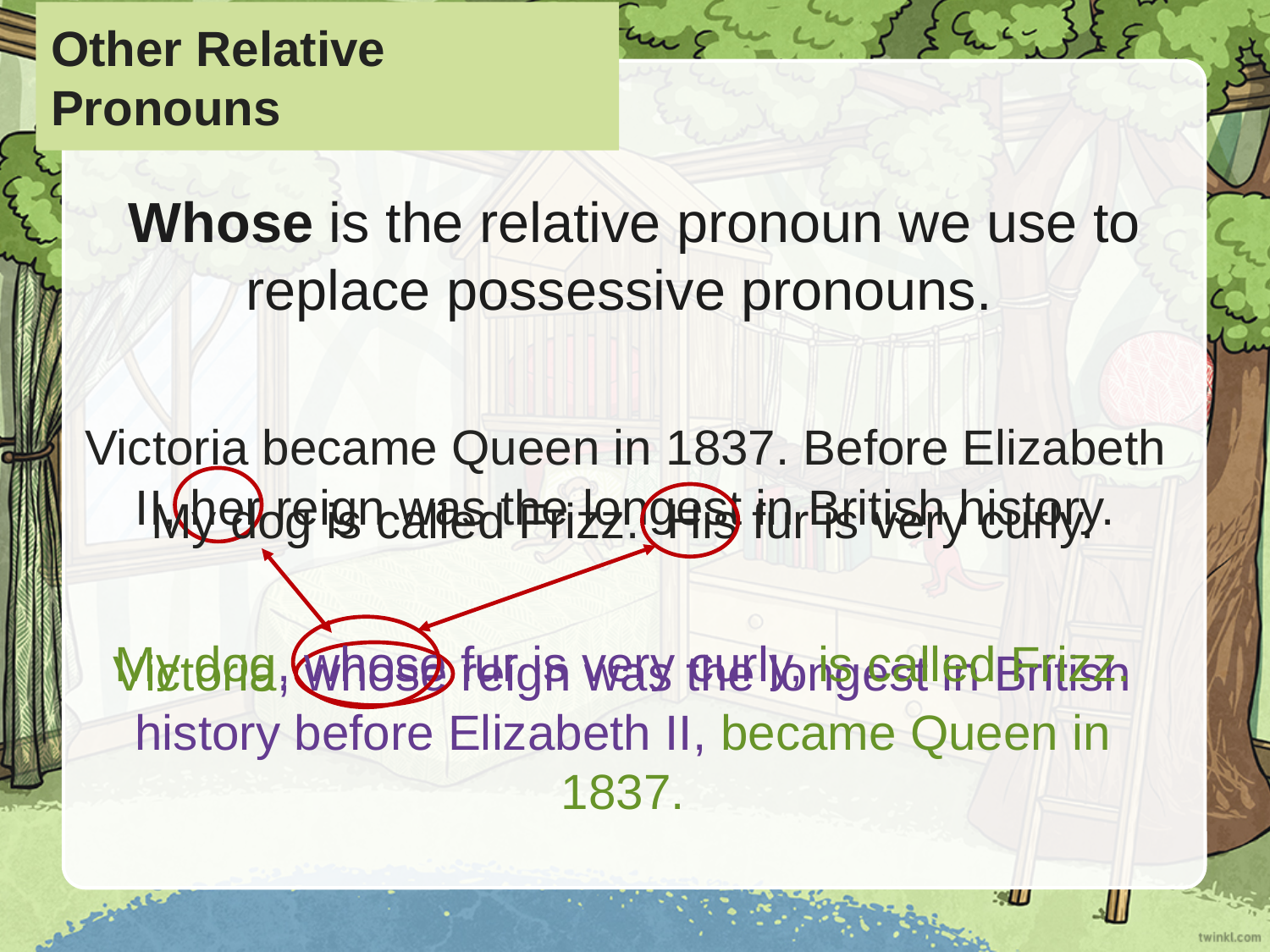

Other Relative Pronouns
Whose is the relative pronoun we use to replace possessive pronouns.
Victoria became Queen in 1837. Before Elizabeth II, her reign was the longest in British history.

My dog is called Frizz.  His fur is very curly.

My dog, whose fur is very curly, is called Frizz.
Victoria, whose reign was the longest in British history before Elizabeth II, became Queen in 1837.